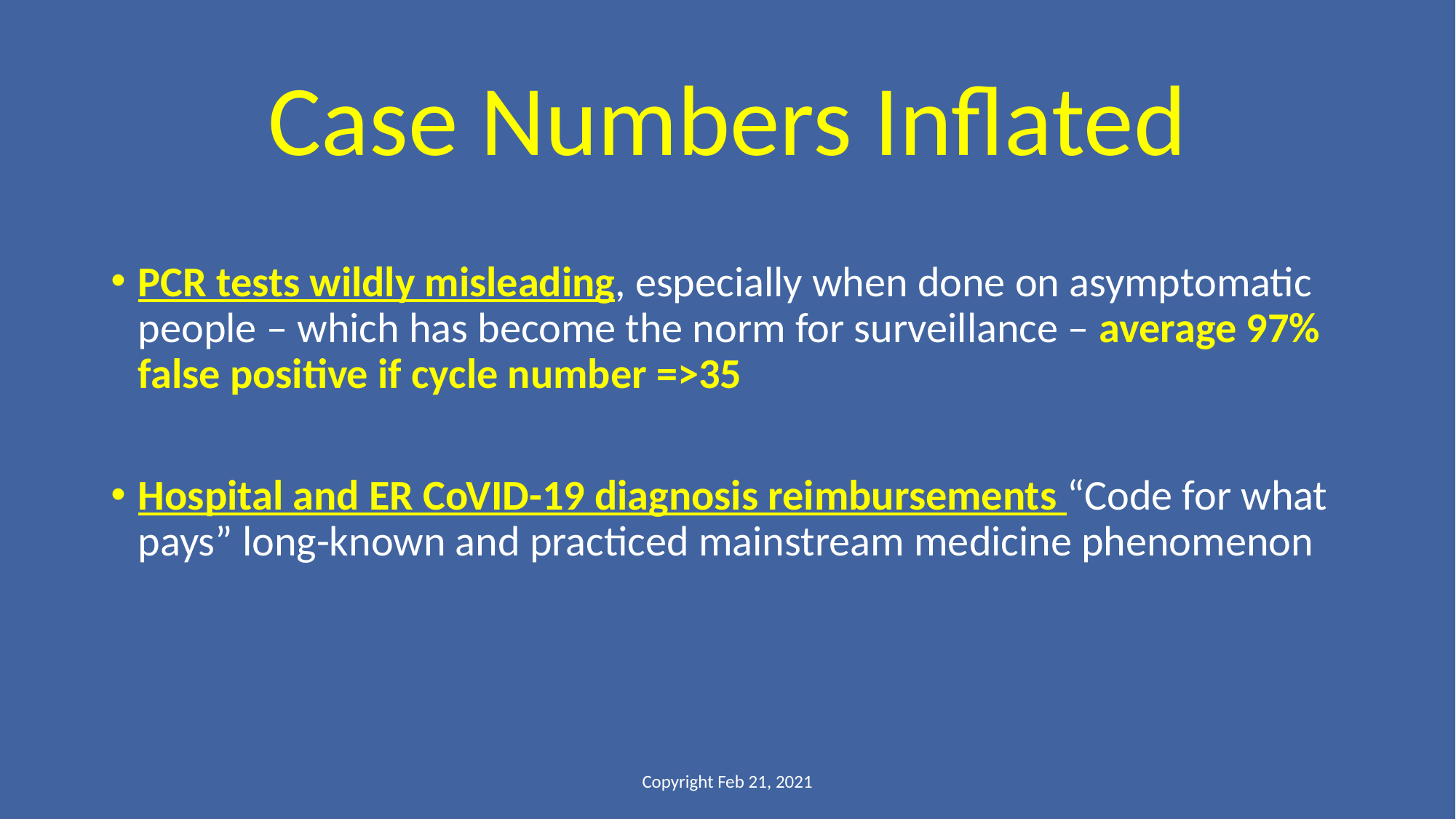

# Case Numbers Inflated
PCR tests wildly misleading, especially when done on asymptomatic people – which has become the norm for surveillance – average 97% false positive if cycle number =>35

Hospital and ER CoVID-19 diagnosis reimbursements “Code for what pays” long-known and practiced mainstream medicine phenomenon

Copyright Feb 21, 2021